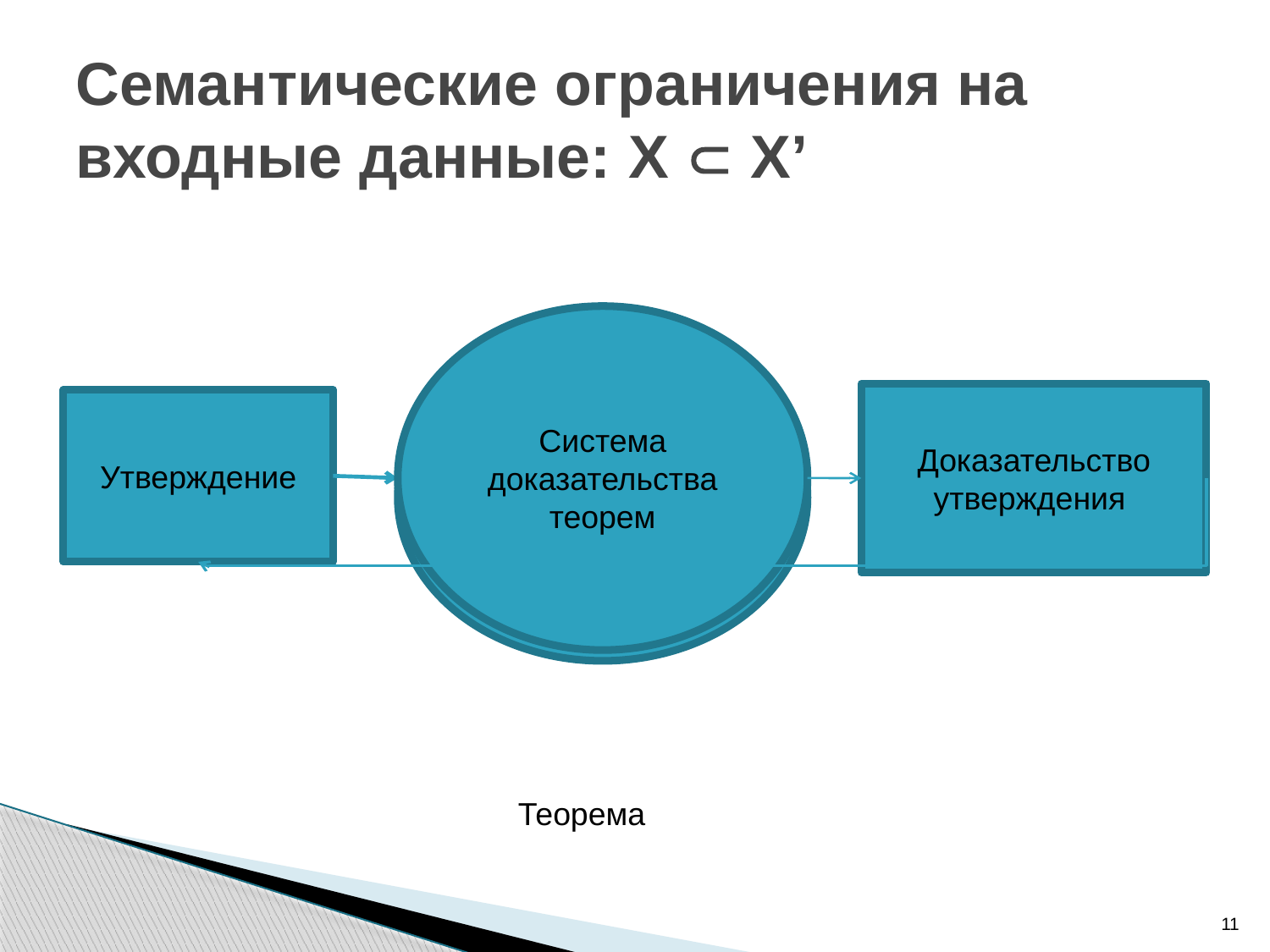

# Семантические ограничения на входные данные: X ⊂ X’
Система доказательства теорем
Система доказательства теорем
Доказательство утверждения
Утверждение
Теорема
11